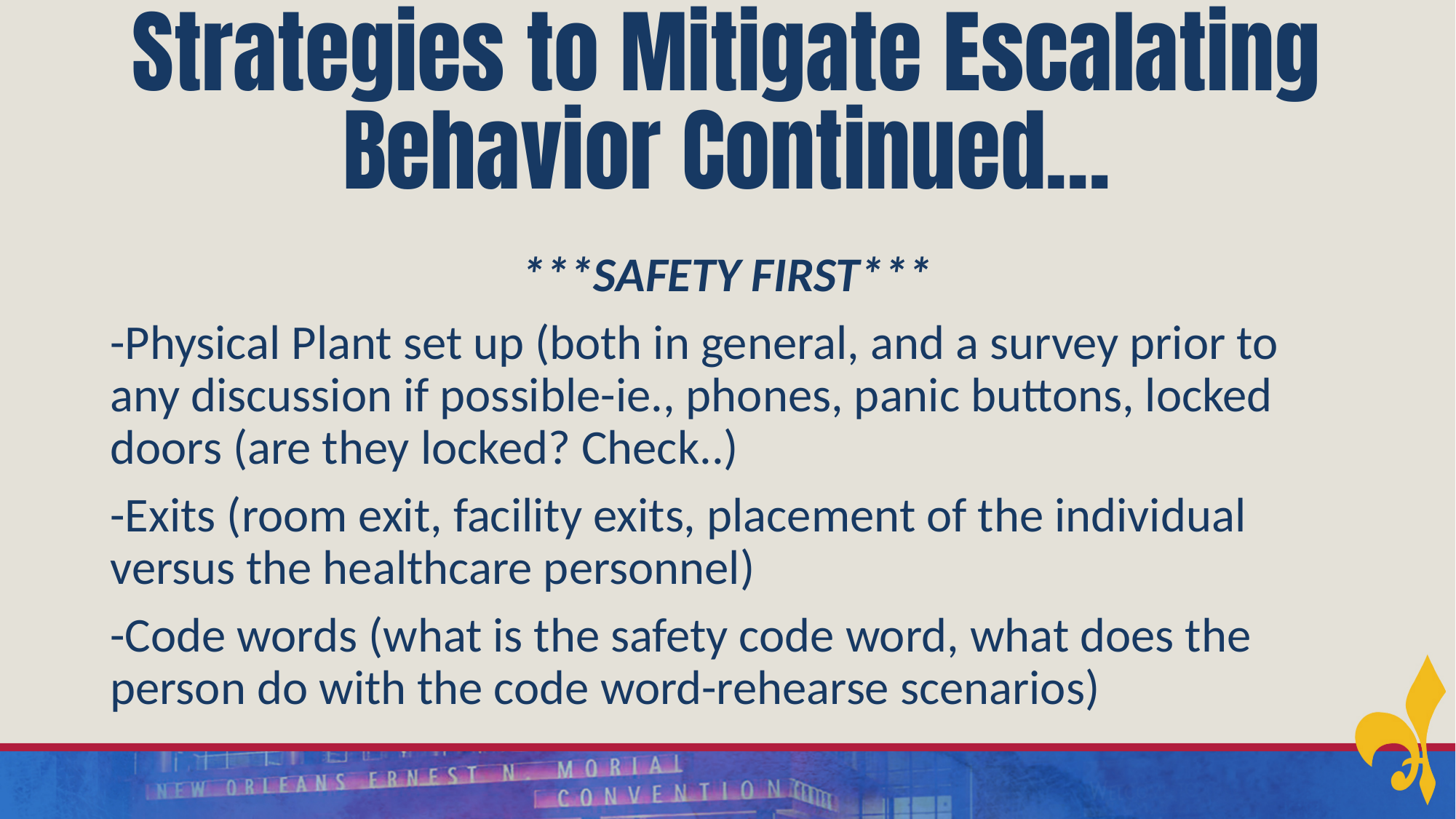

# Strategies to Mitigate Escalating Behavior Continued…
***SAFETY FIRST***
-Physical Plant set up (both in general, and a survey prior to any discussion if possible-ie., phones, panic buttons, locked doors (are they locked? Check..)
-Exits (room exit, facility exits, placement of the individual versus the healthcare personnel)
-Code words (what is the safety code word, what does the person do with the code word-rehearse scenarios)